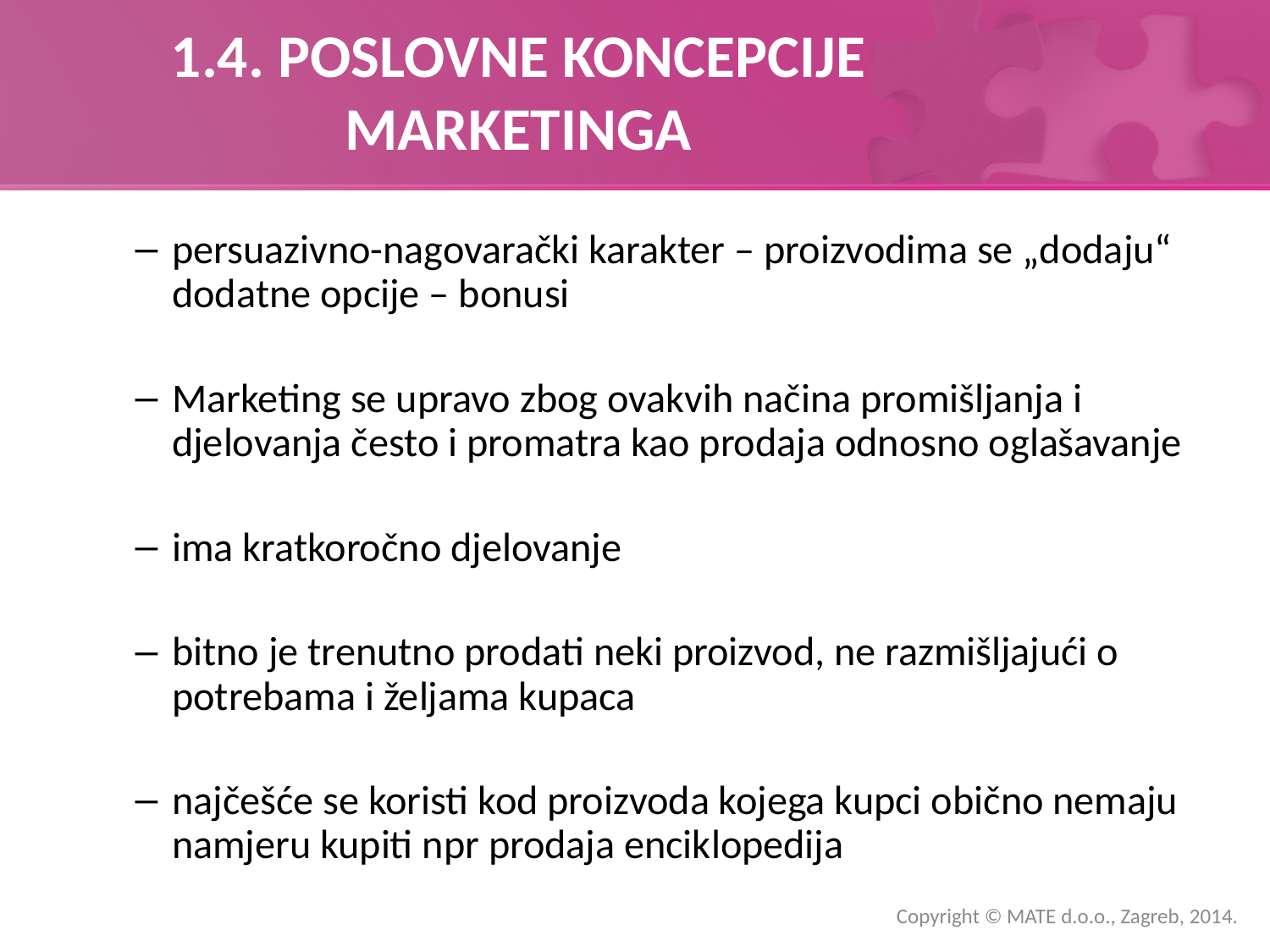

# 1.4. POSLOVNE KONCEPCIJE MARKETINGA
persuazivno-nagovarački karakter – proizvodima se „dodaju“ dodatne opcije – bonusi

Marketing se upravo zbog ovakvih načina promišljanja i djelovanja često i promatra kao prodaja odnosno oglašavanje

ima kratkoročno djelovanje

bitno je trenutno prodati neki proizvod, ne razmišljajući o potrebama i željama kupaca

najčešće se koristi kod proizvoda kojega kupci obično nemaju namjeru kupiti npr prodaja enciklopedija

Copyright © MATE d.o.o., Zagreb, 2014.